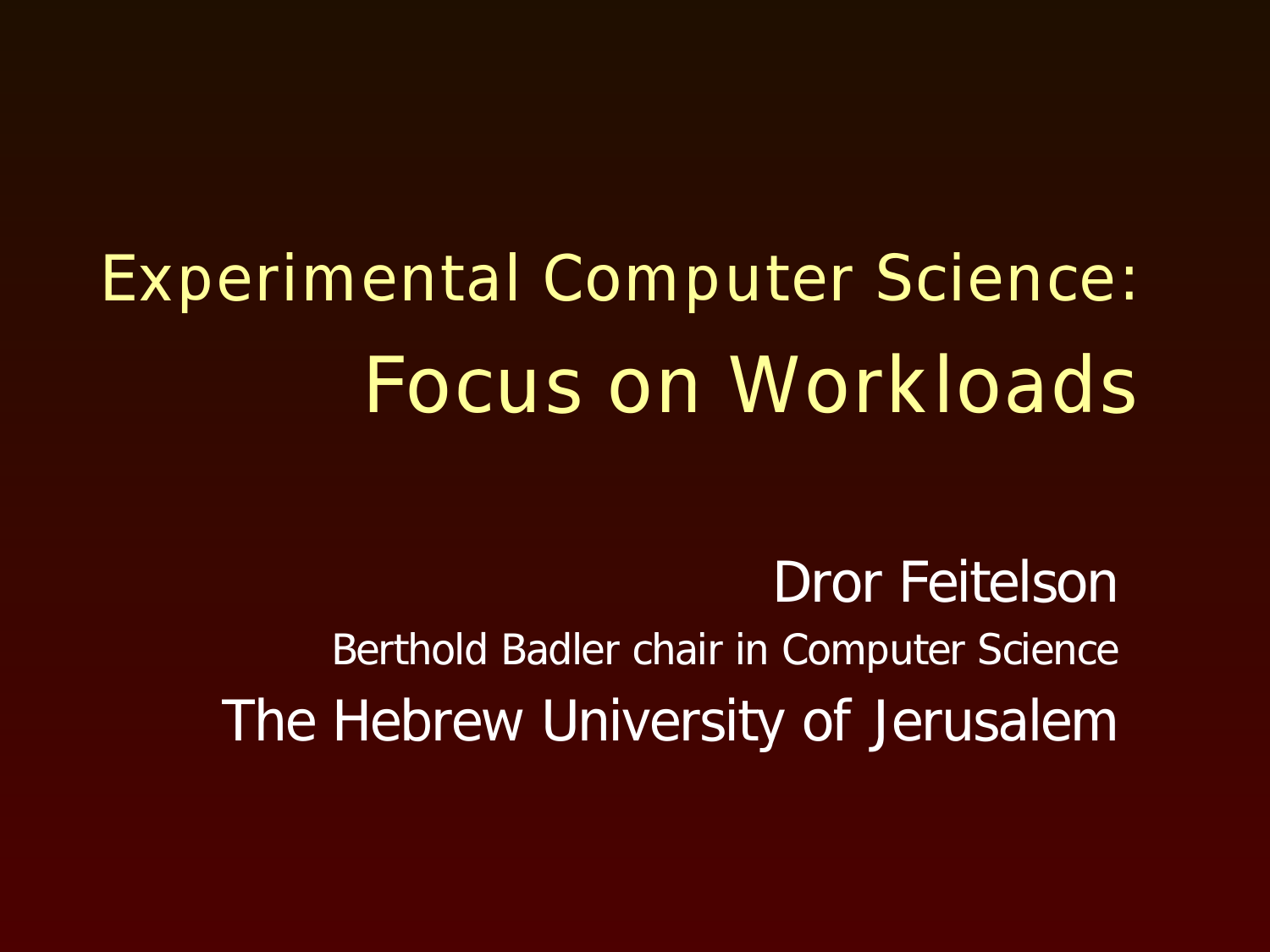

# Experimental Computer Science: Focus on Workloads
Dror Feitelson
Berthold Badler chair in Computer Science
The Hebrew University of Jerusalem